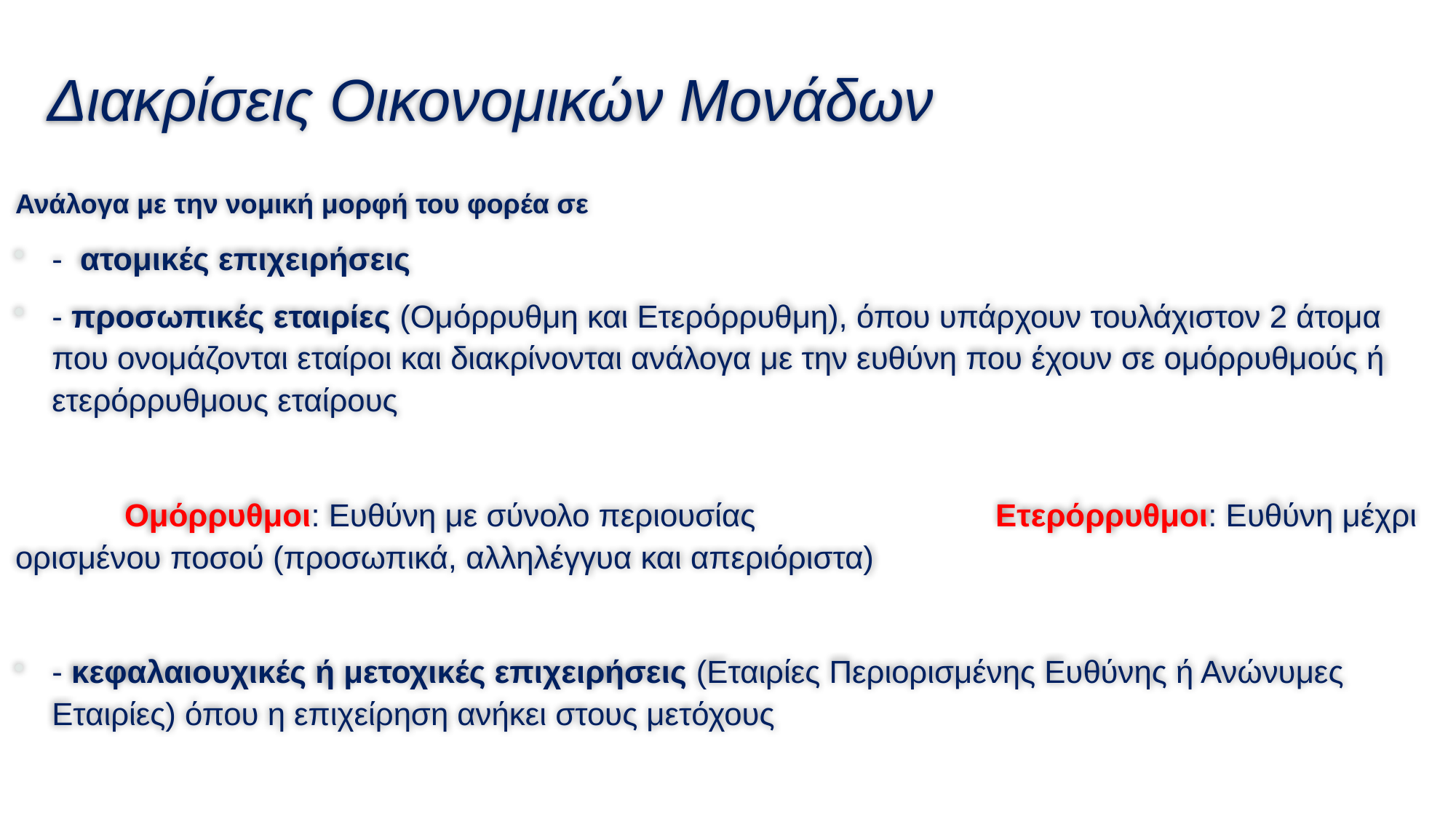

# Διακρίσεις Οικονομικών Μονάδων
Ανάλογα με την νομική μορφή του φορέα σε
-  ατομικές επιχειρήσεις
- προσωπικές εταιρίες (Ομόρρυθμη και Ετερόρρυθμη), όπου υπάρχουν τουλάχιστον 2 άτομα που ονομάζονται εταίροι και διακρίνονται ανάλογα με την ευθύνη που έχουν σε ομόρρυθμούς ή ετερόρρυθμους εταίρους

	Ομόρρυθμοι: Ευθύνη με σύνολο περιουσίας		            Ετερόρρυθμοι: Ευθύνη μέχρι ορισμένου ποσού (προσωπικά, αλληλέγγυα και απεριόριστα)

- κεφαλαιουχικές ή μετοχικές επιχειρήσεις (Εταιρίες Περιορισμένης Ευθύνης ή Ανώνυμες Εταιρίες) όπου η επιχείρηση ανήκει στους μετόχους